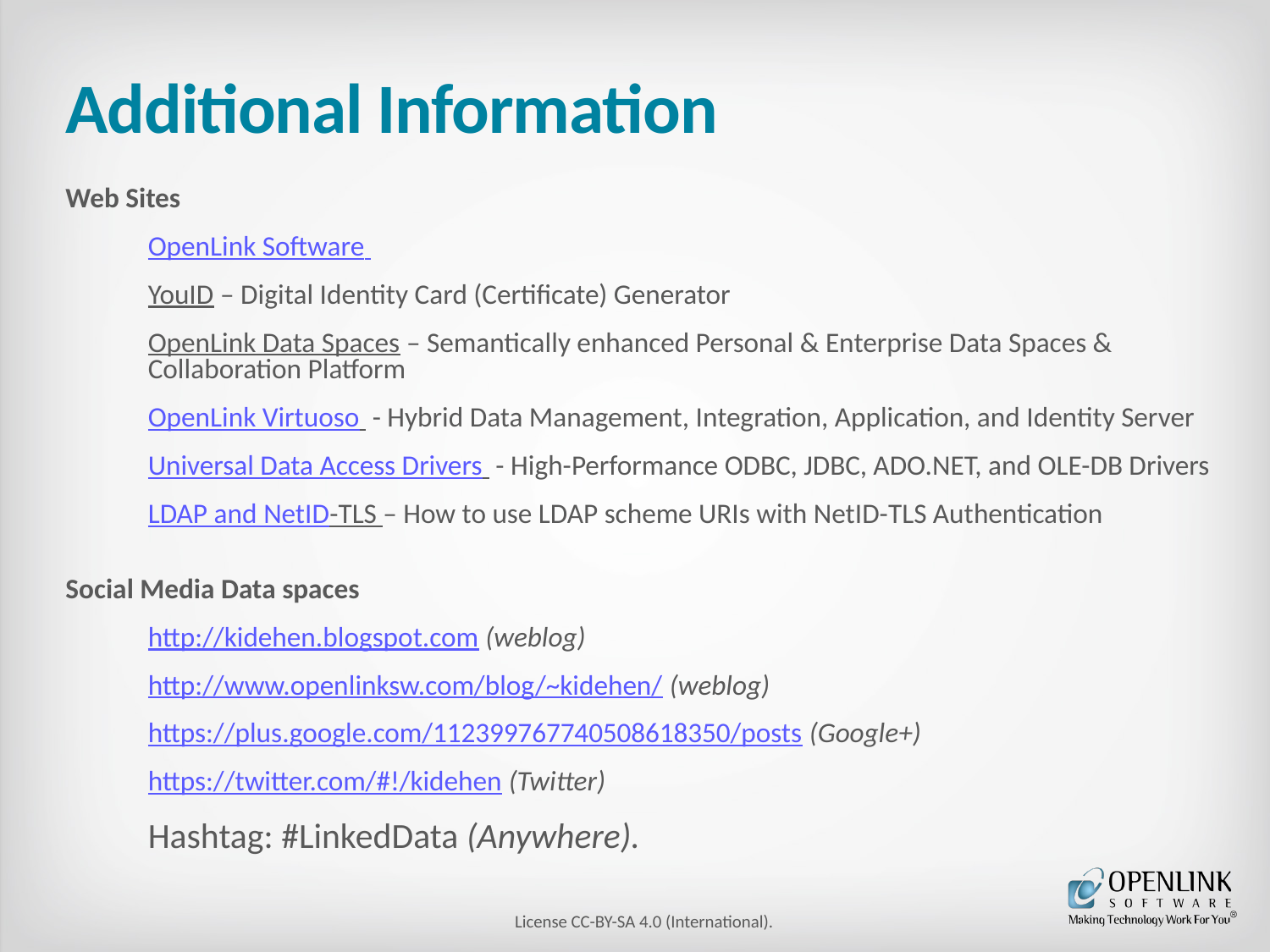

# Additional Information
Web Sites
OpenLink Software
YouID – Digital Identity Card (Certificate) Generator
OpenLink Data Spaces – Semantically enhanced Personal & Enterprise Data Spaces & Collaboration Platform
OpenLink Virtuoso  - Hybrid Data Management, Integration, Application, and Identity Server
Universal Data Access Drivers  - High-Performance ODBC, JDBC, ADO.NET, and OLE-DB Drivers
LDAP and NetID-TLS – How to use LDAP scheme URIs with NetID-TLS Authentication
Social Media Data spaces
http://kidehen.blogspot.com (weblog)
http://www.openlinksw.com/blog/~kidehen/ (weblog)
https://plus.google.com/112399767740508618350/posts (Google+)
https://twitter.com/#!/kidehen (Twitter)
Hashtag: #LinkedData (Anywhere).
License CC-BY-SA 4.0 (International).